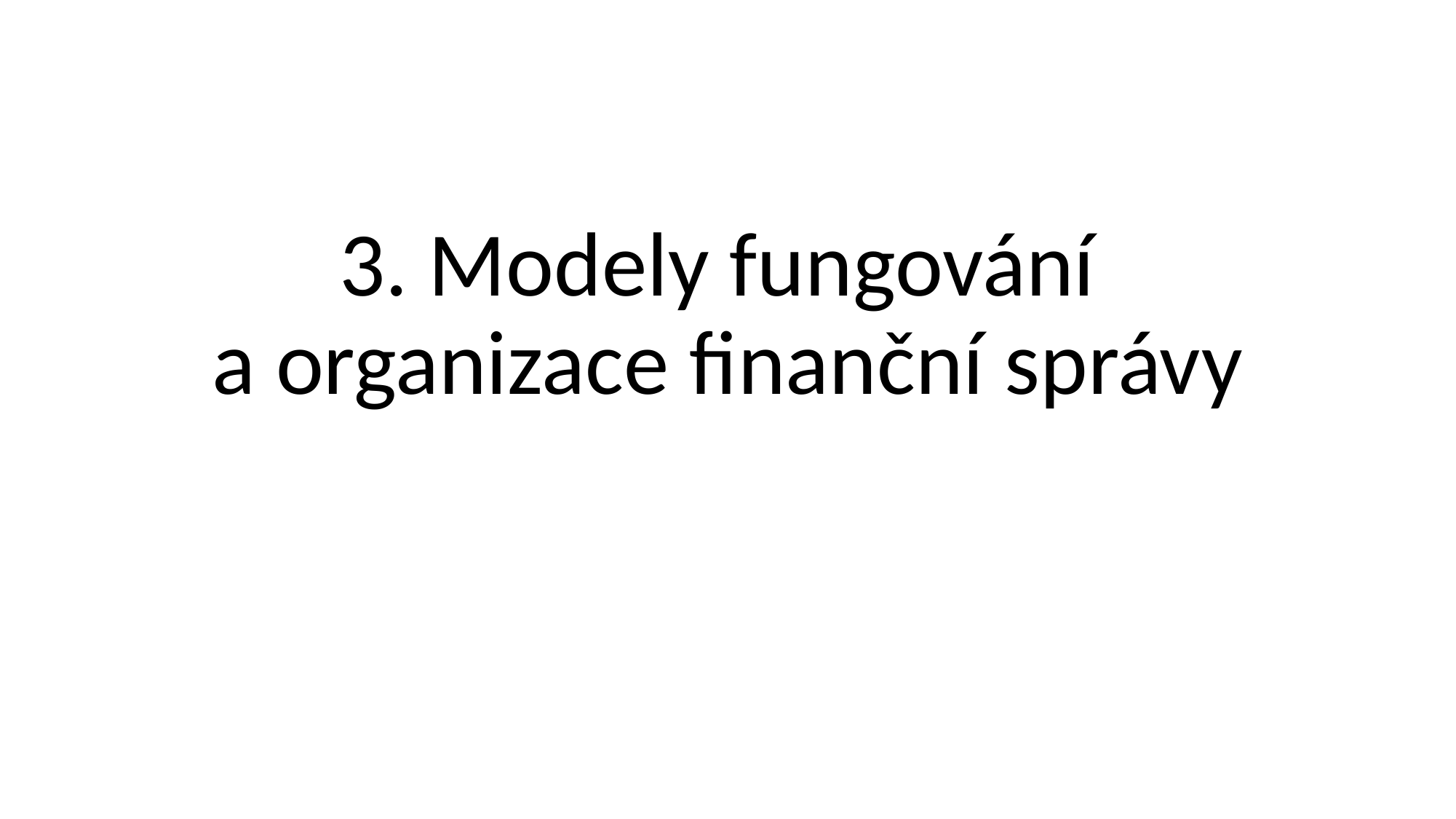

# 3. Modely fungování a organizace finanční správy